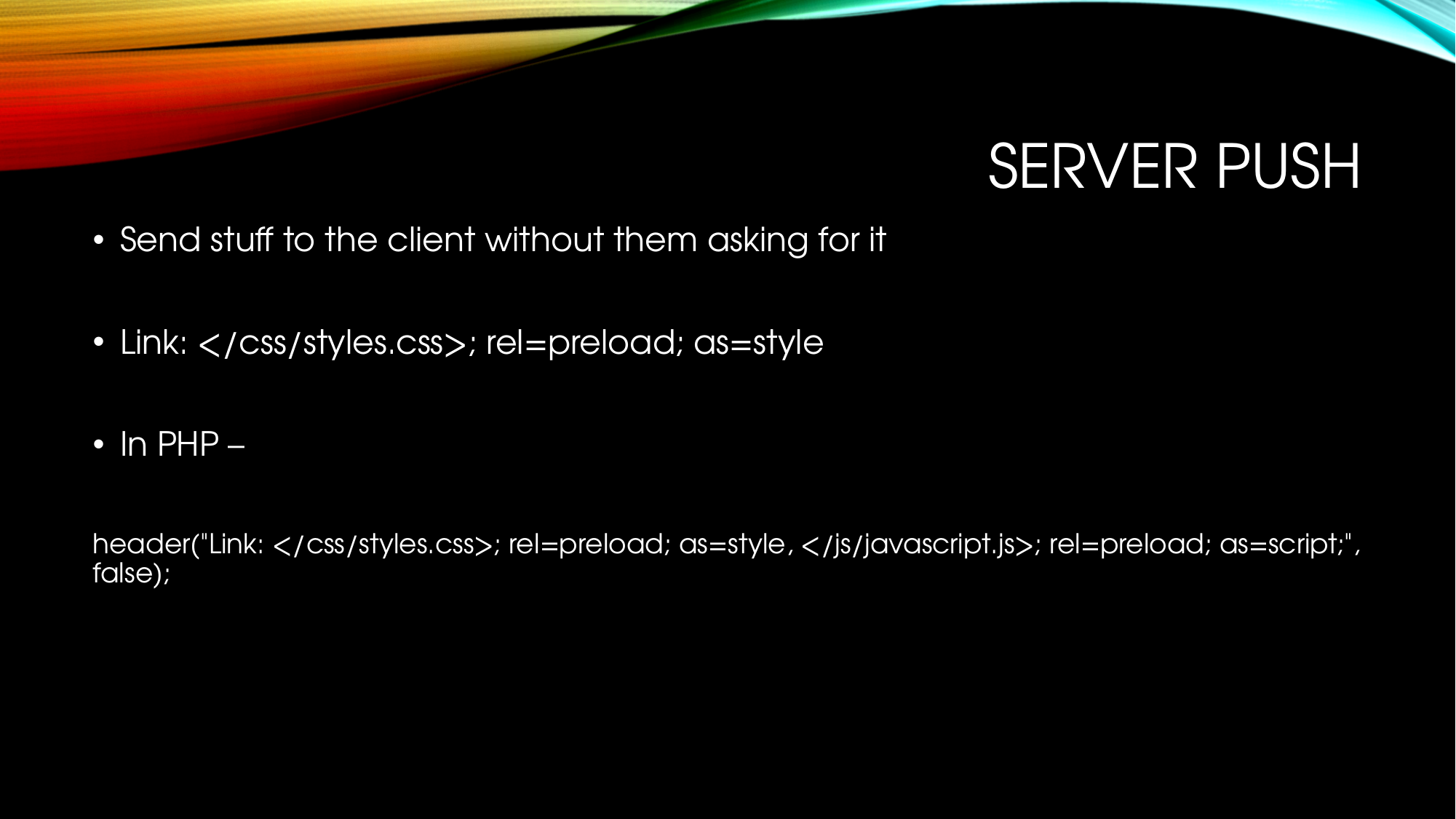

# Server push
Send stuff to the client without them asking for it

Link: </css/styles.css>; rel=preload; as=style

In PHP –

header("Link: </css/styles.css>; rel=preload; as=style, </js/javascript.js>; rel=preload; as=script;", false);